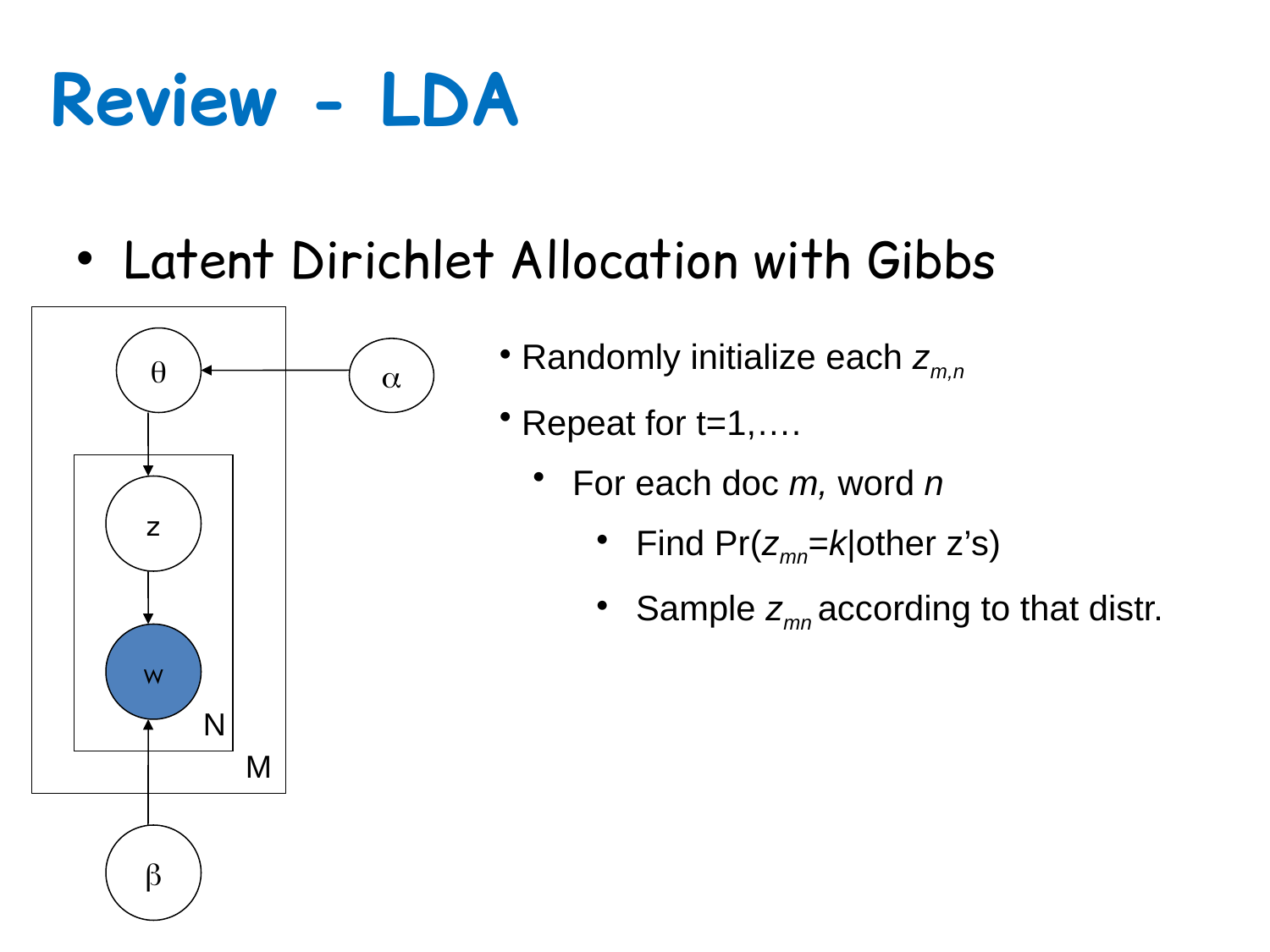

# Review - LDA
Latent Dirichlet Allocation with Gibbs

θ
 Randomly initialize each zm,n
 Repeat for t=1,….
 For each doc m, word n
 Find Pr(zmn=k|other z’s)
 Sample zmn according to that distr.
α

z

w
N

M
β